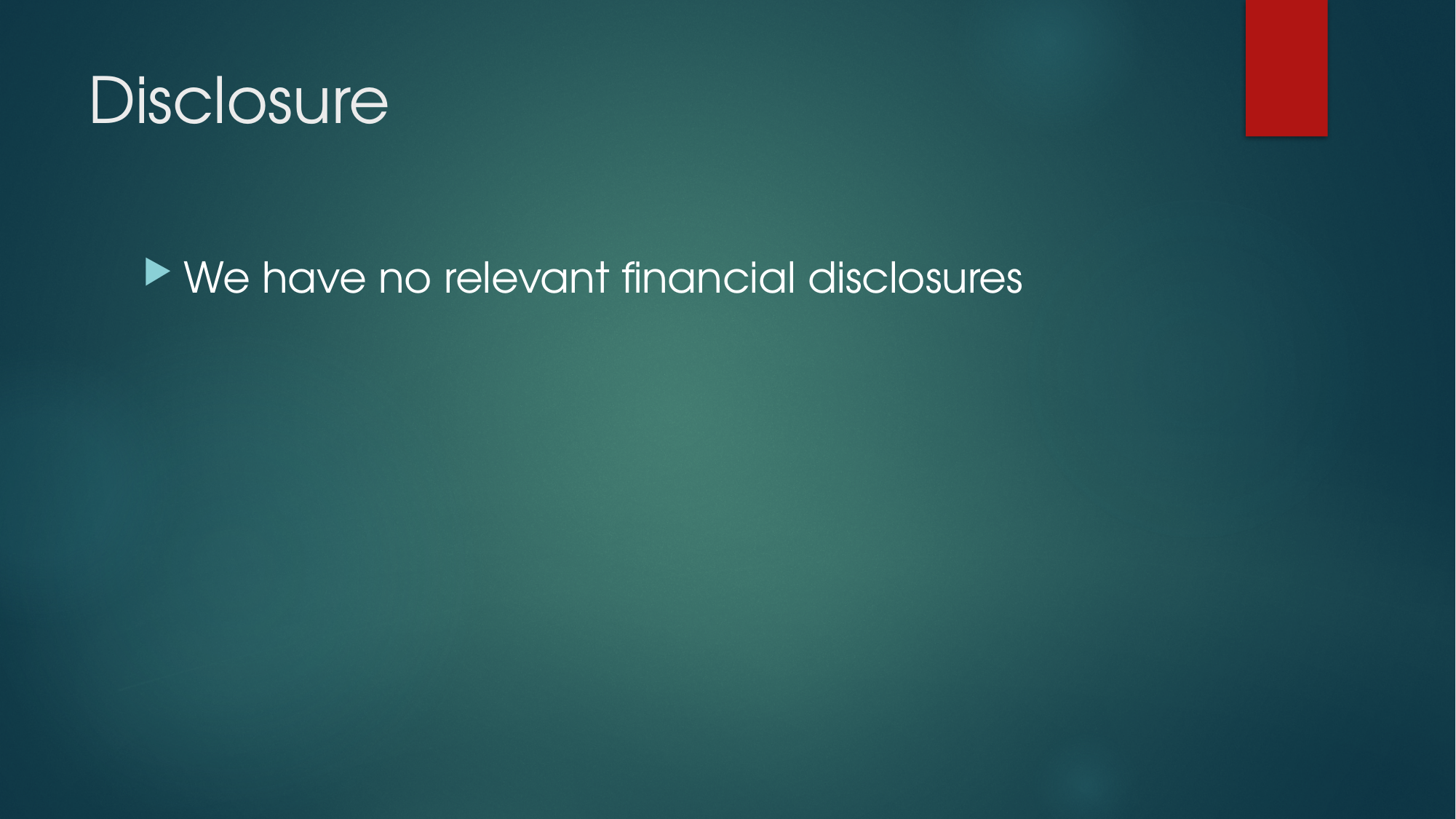

# Disclosure
We have no relevant financial disclosures